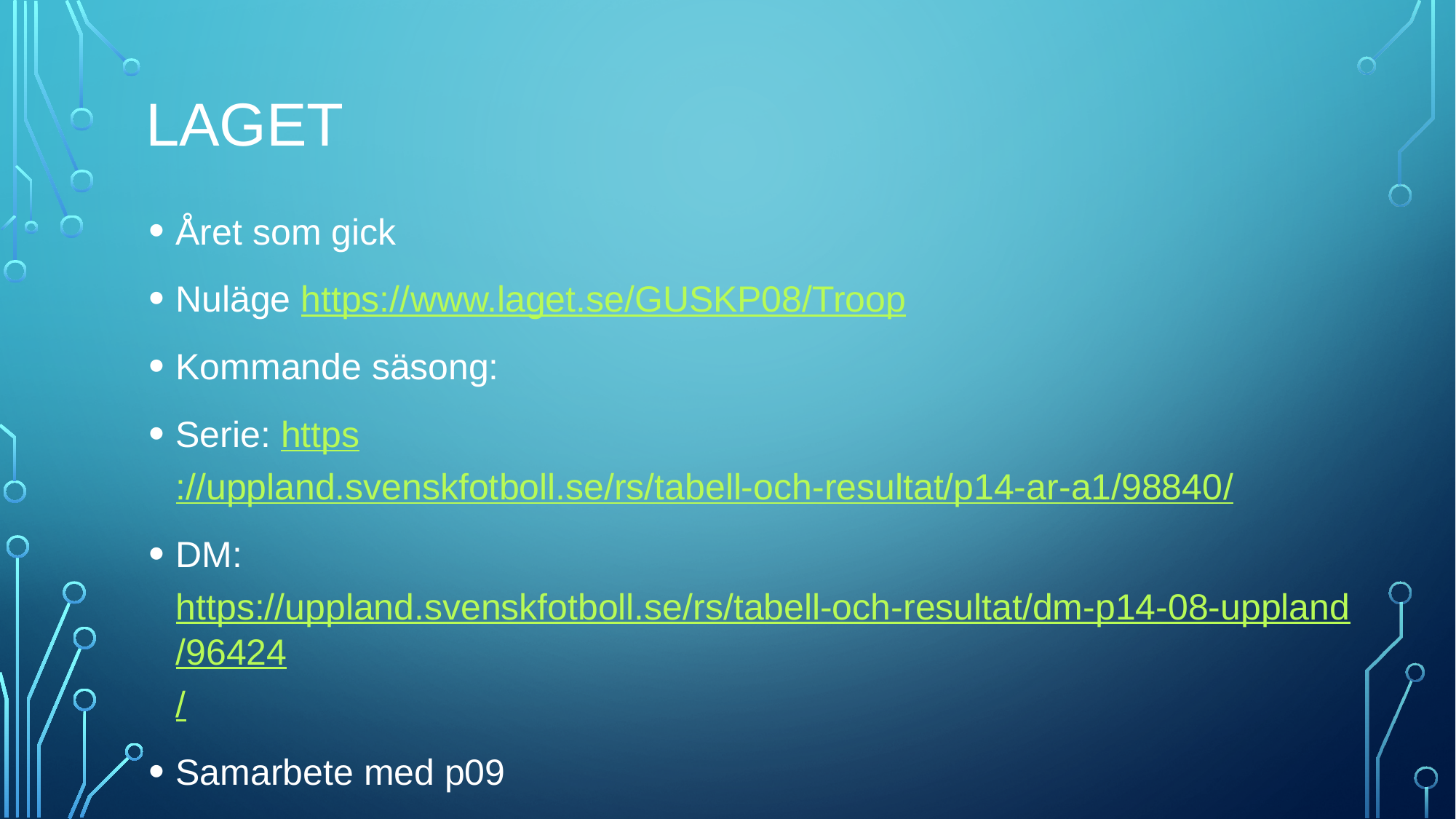

LAGET
Året som gick
Nuläge https://www.laget.se/GUSKP08/Troop
Kommande säsong:
Serie: https://uppland.svenskfotboll.se/rs/tabell-och-resultat/p14-ar-a1/98840/
DM: https://uppland.svenskfotboll.se/rs/tabell-och-resultat/dm-p14-08-uppland/96424/
Samarbete med p09